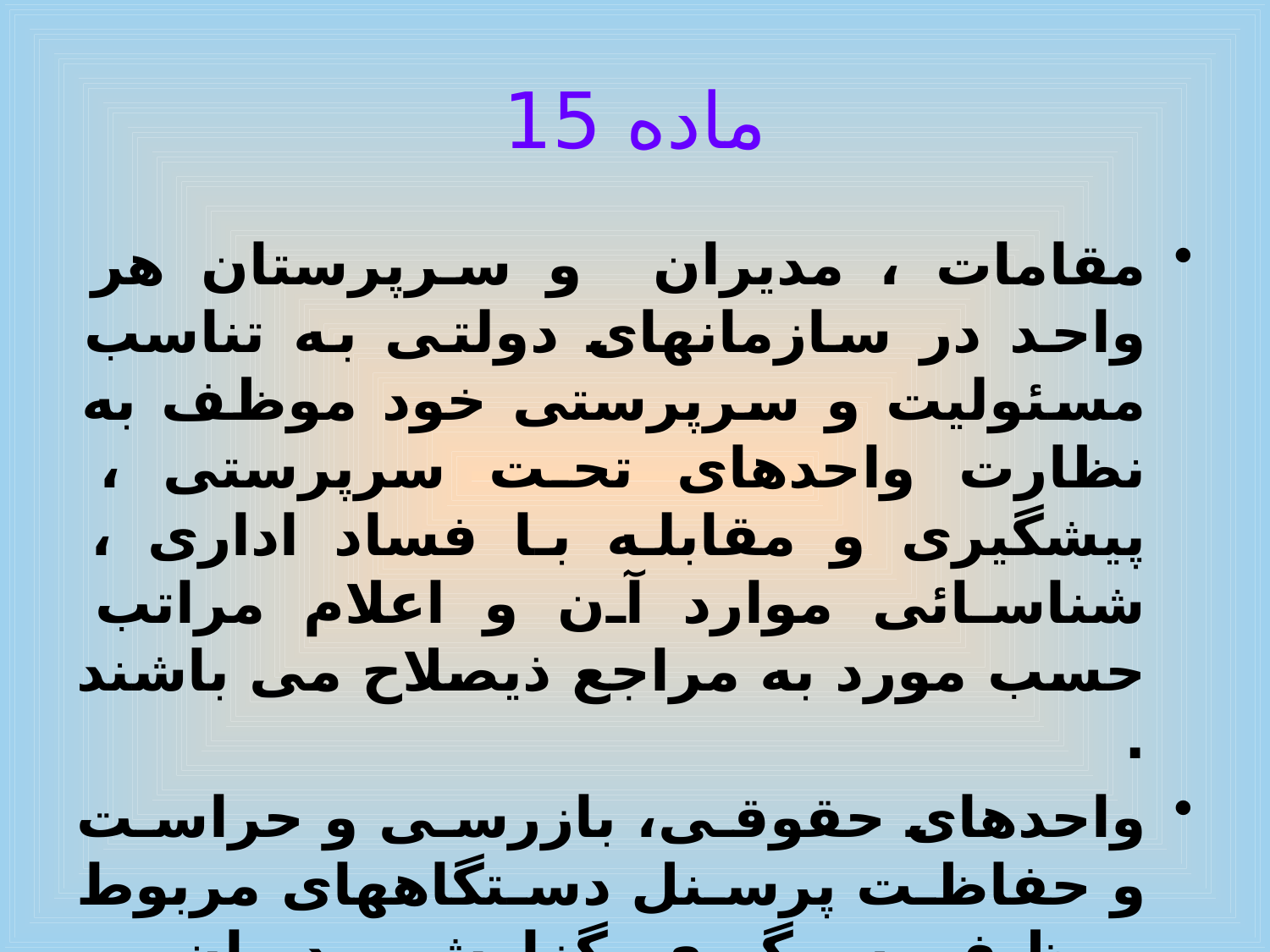

# ماده 15
مقامات ، مدیران  و سرپرستان هر واحد در سازمانهای دولتی به تناسب مسئولیت و سرپرستی خود موظف به نظارت واحدهای تحت سرپرستی ، پیشگیری و مقابله با فساد اداری ، شناسائی موارد آن و اعلام مراتب حسب مورد به مراجع ذیصلاح می باشند .
واحدهای حقوقی، بازرسی و حراست و حفاظت پرسنل دستگاههای مربوط موظف به پیگیری گزارش مديران و سرپرستان تا حصول نتیجه می باشند.